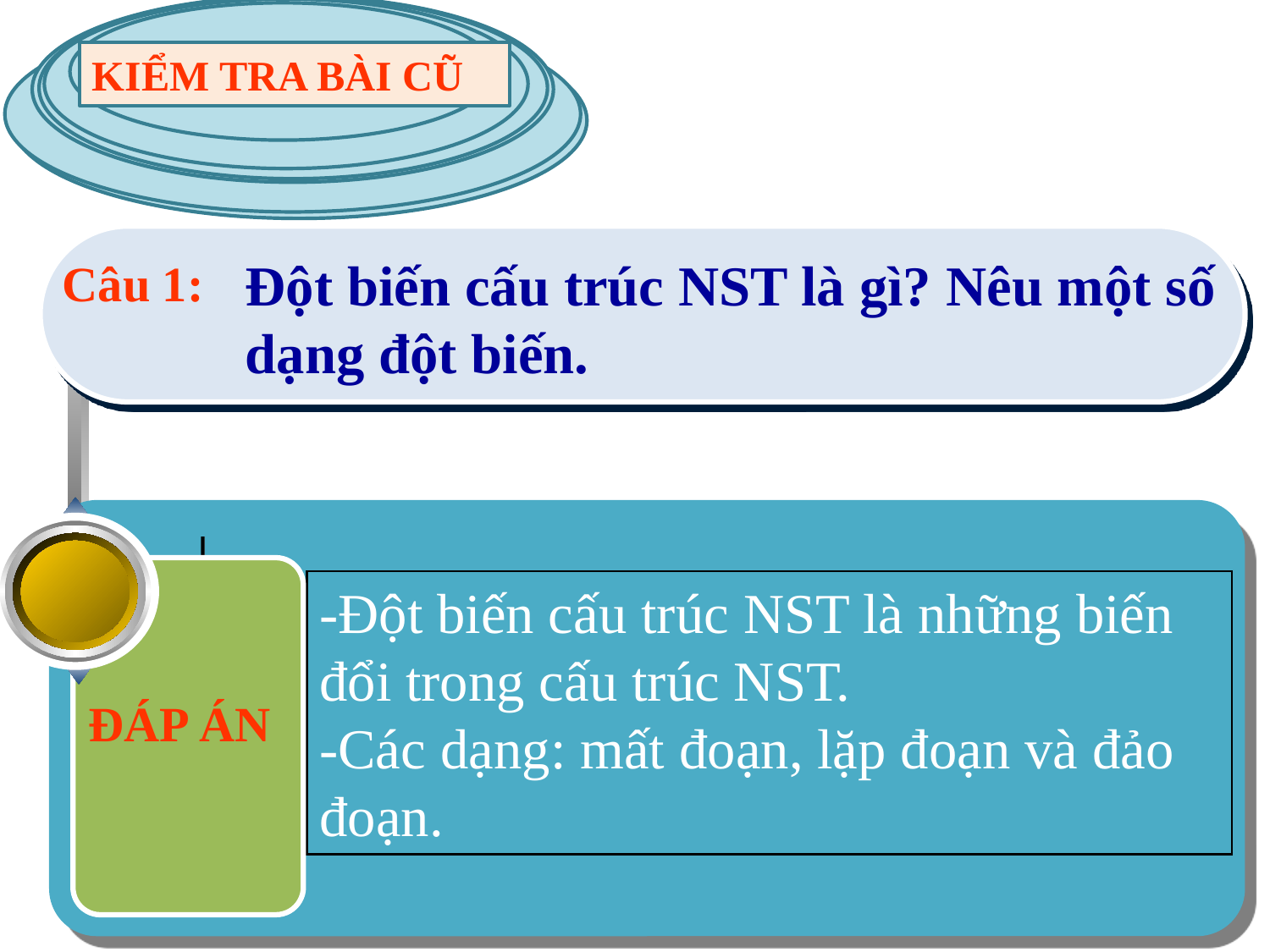

KIỂM TRA BÀI CŨ

Đột biến cấu trúc NST là gì? Nêu một số dạng đột biến.
Câu 1:

-Đột biến cấu trúc NST là những biến đổi trong cấu trúc NST.
-Các dạng: mất đoạn, lặp đoạn và đảo đoạn.
ĐÁP ÁN